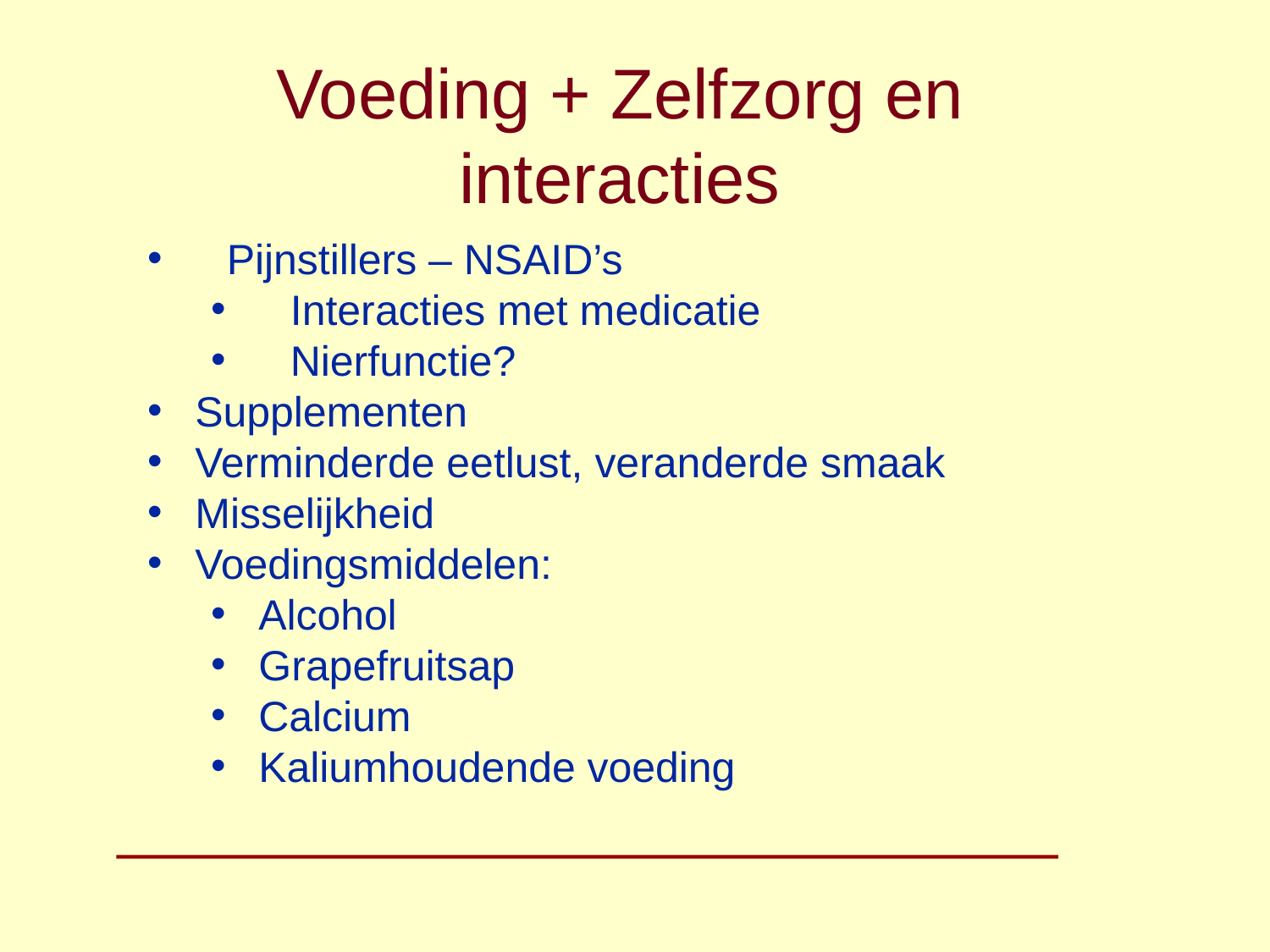

Voeding + Zelfzorg en interacties
Pijnstillers – NSAID’s
Interacties met medicatie
Nierfunctie?
Supplementen
Verminderde eetlust, veranderde smaak
Misselijkheid
Voedingsmiddelen:
Alcohol
Grapefruitsap
Calcium
Kaliumhoudende voeding